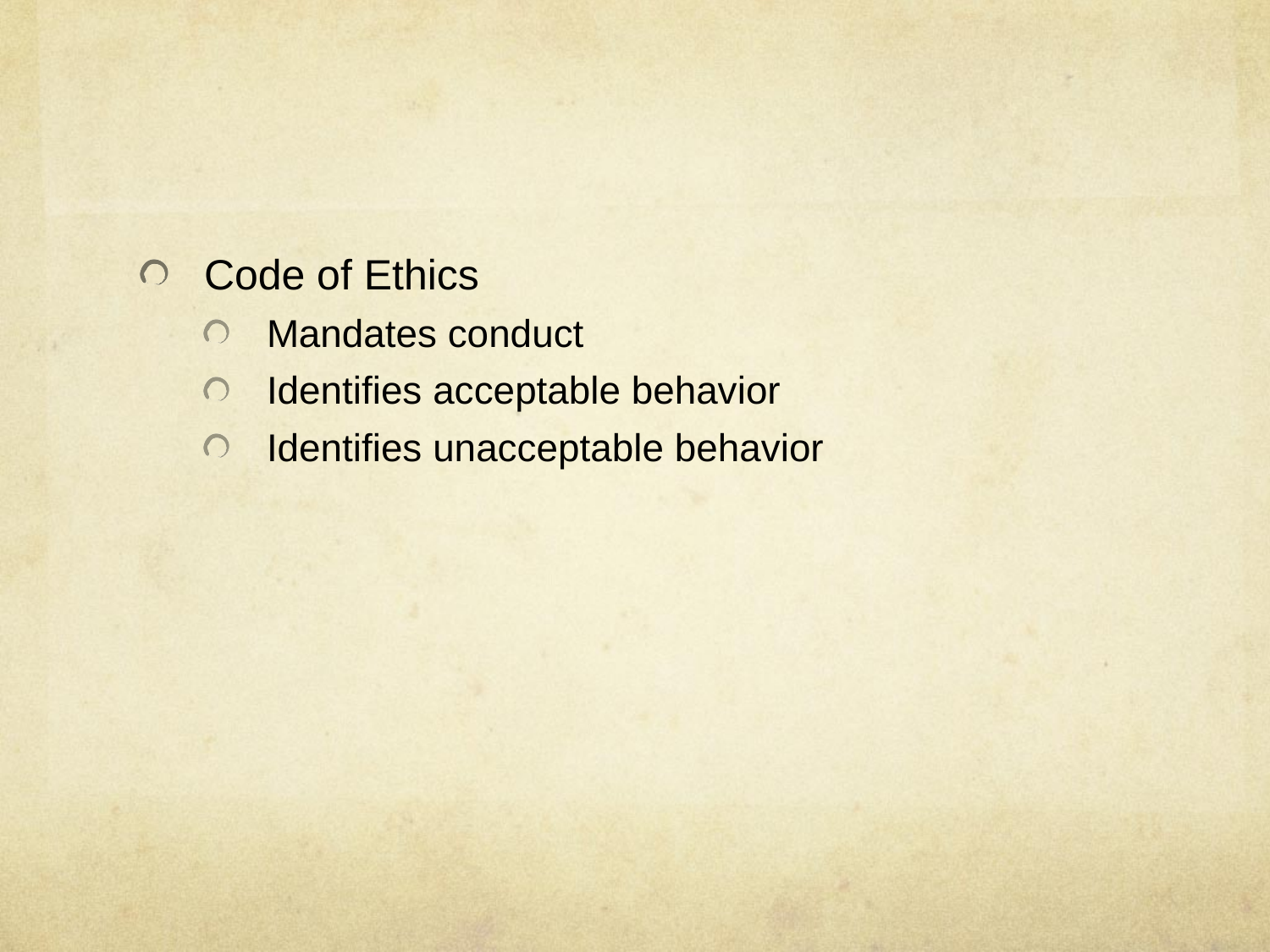

#
Code of Ethics
Mandates conduct
Identifies acceptable behavior
Identifies unacceptable behavior